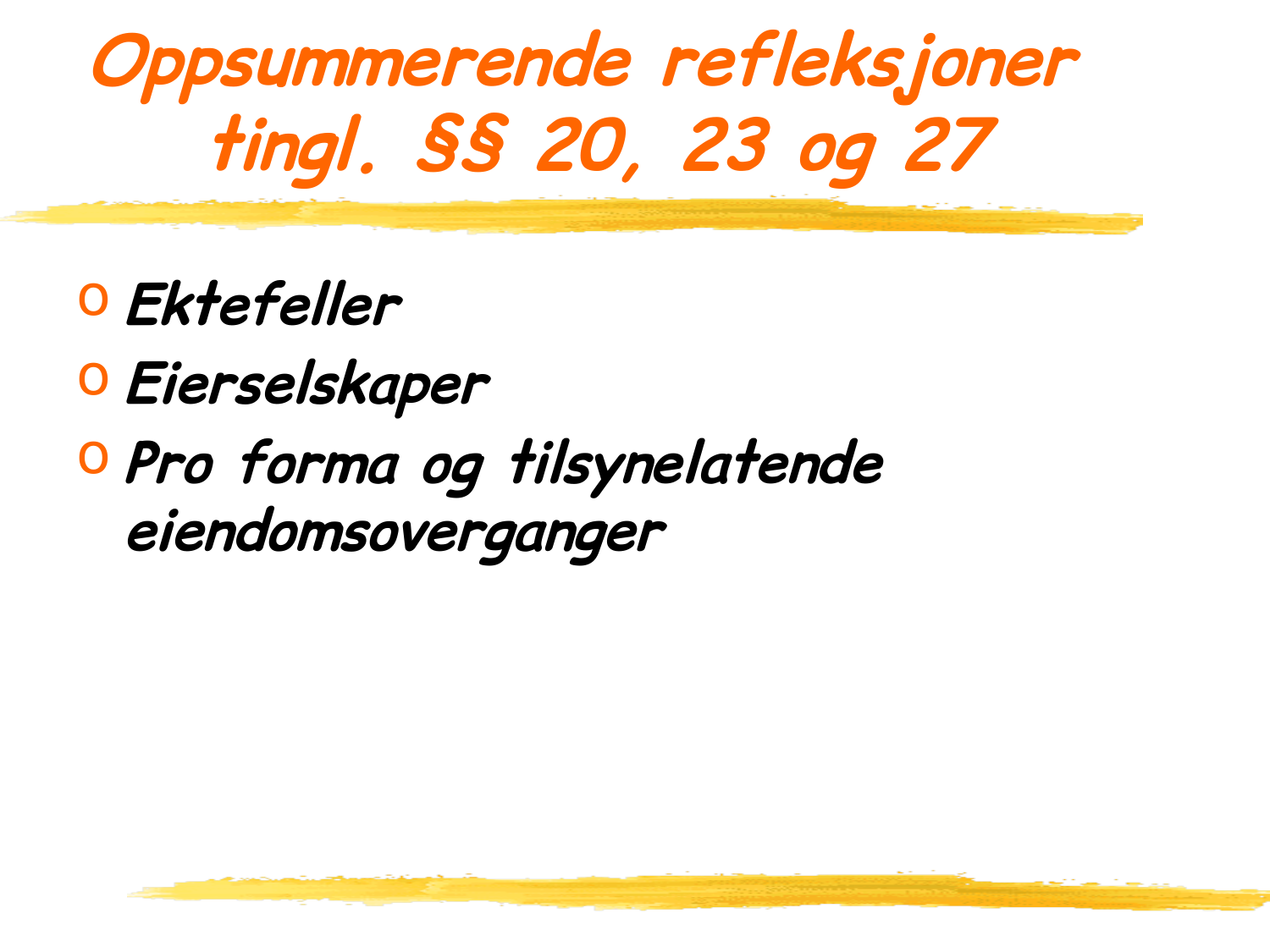

# Oppsummerende refleksjoner tingl. §§ 20, 23 og 27
Ektefeller
Eierselskaper
Pro forma og tilsynelatende eiendomsoverganger